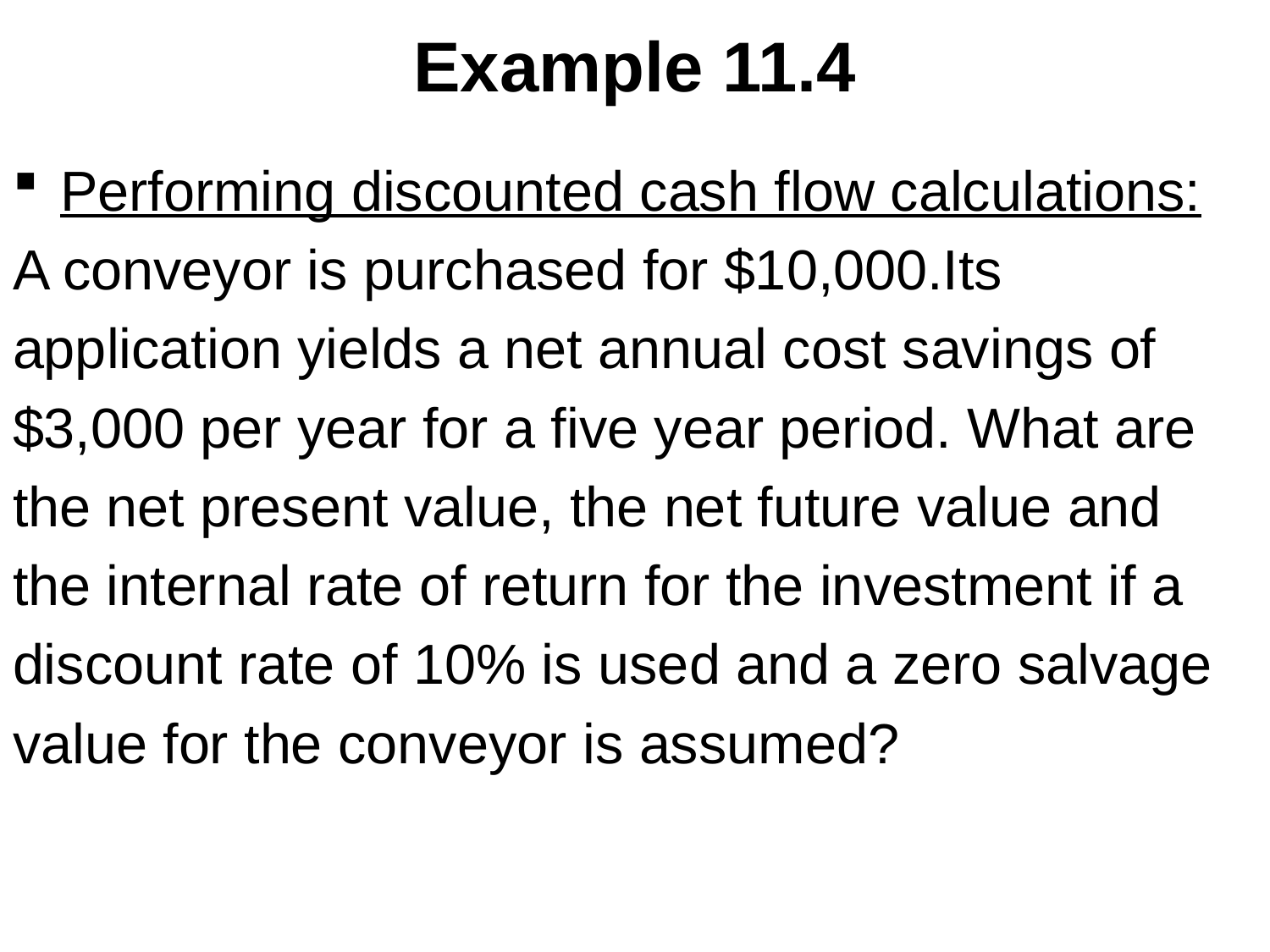

# Example 11.4
Performing discounted cash flow calculations:
A conveyor is purchased for $10,000.Its
application yields a net annual cost savings of
$3,000 per year for a five year period. What are
the net present value, the net future value and
the internal rate of return for the investment if a
discount rate of 10% is used and a zero salvage
value for the conveyor is assumed?